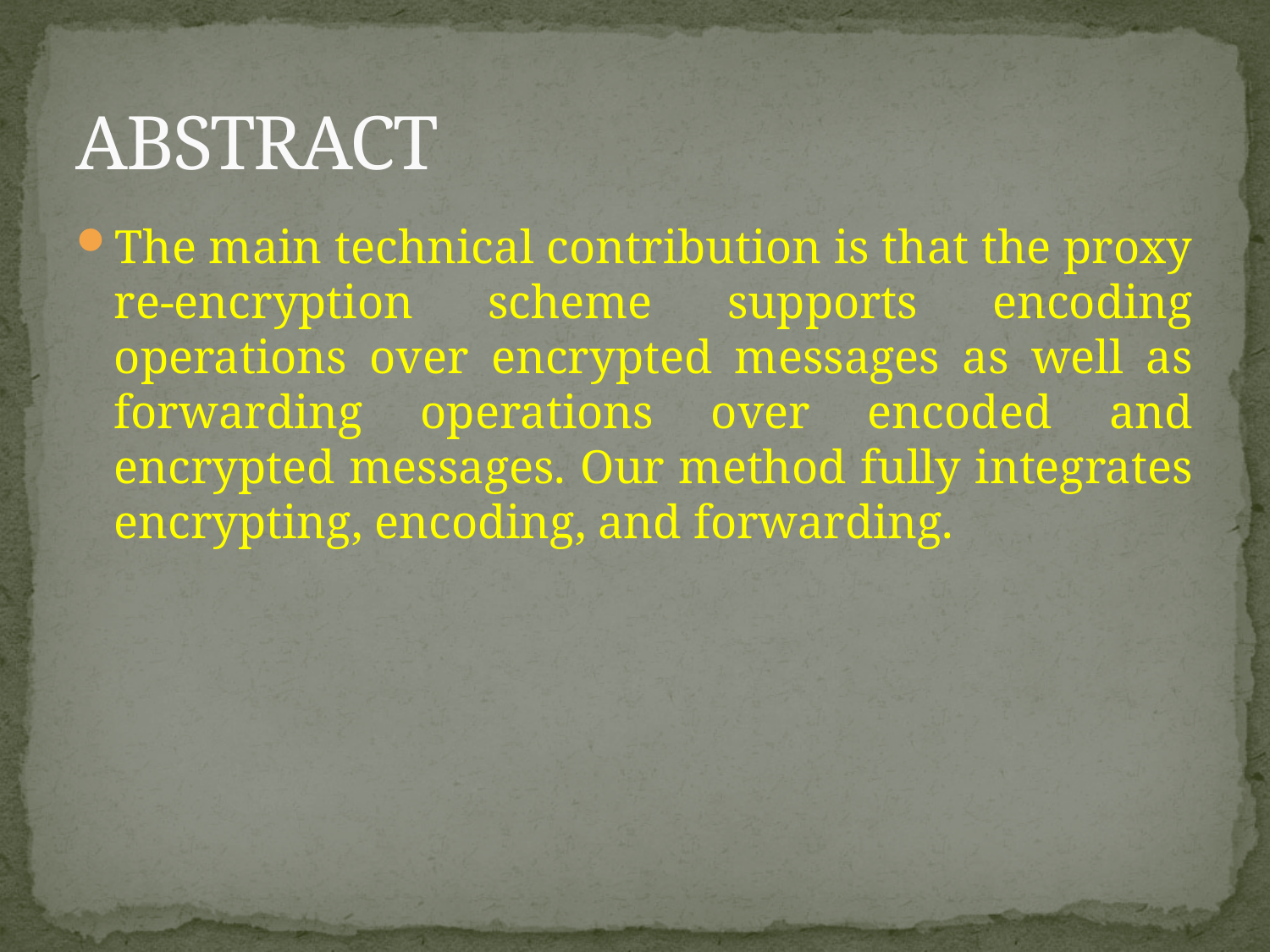

# ABSTRACT
The main technical contribution is that the proxy re-encryption scheme supports encoding operations over encrypted messages as well as forwarding operations over encoded and encrypted messages. Our method fully integrates encrypting, encoding, and forwarding.